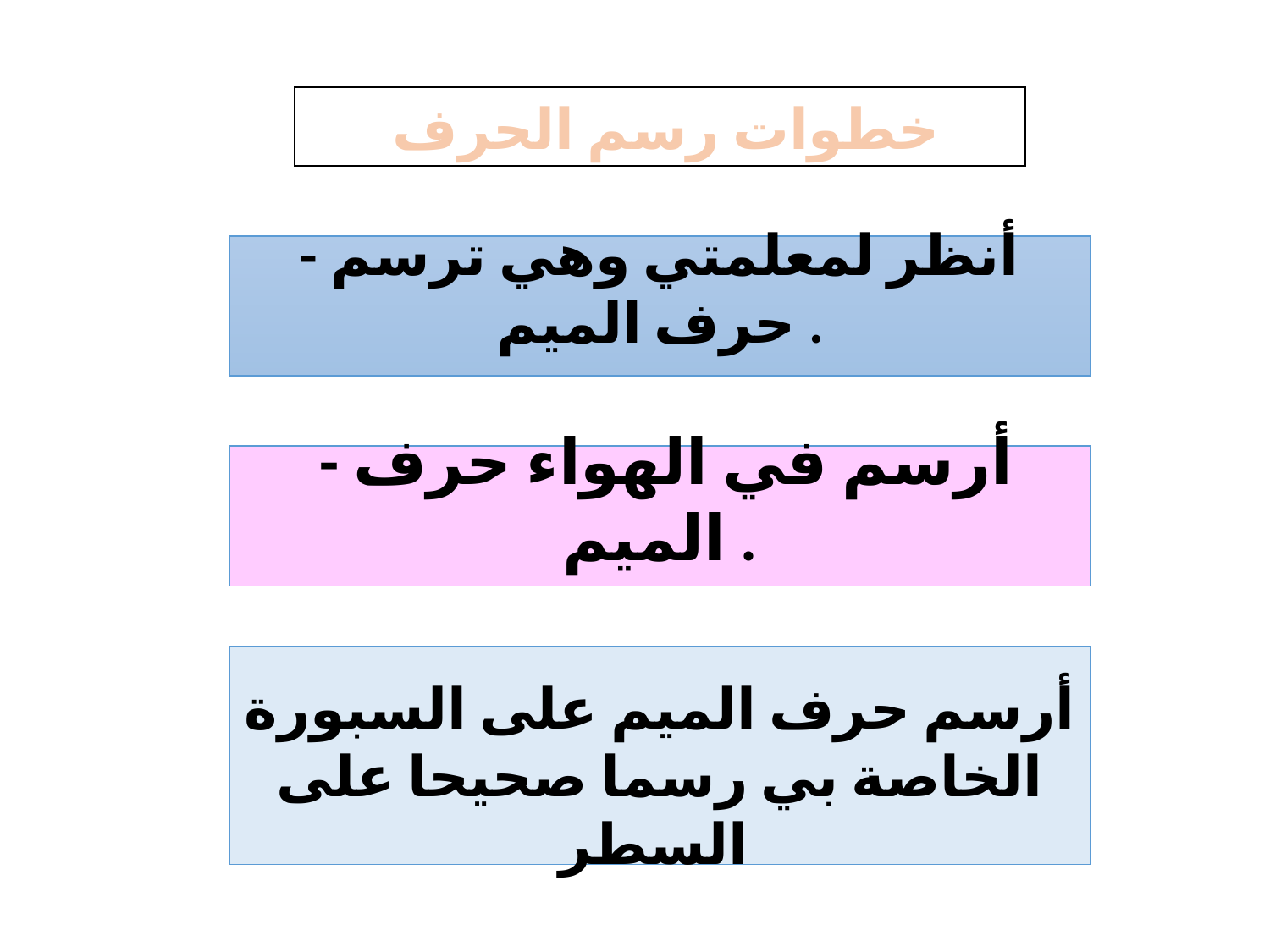

خطوات رسم الحرف
- أنظر لمعلمتي وهي ترسم حرف الميم .

 - أرسم في الهواء حرف الميم .

أرسم حرف الميم على السبورة الخاصة بي رسما صحيحا على السطر